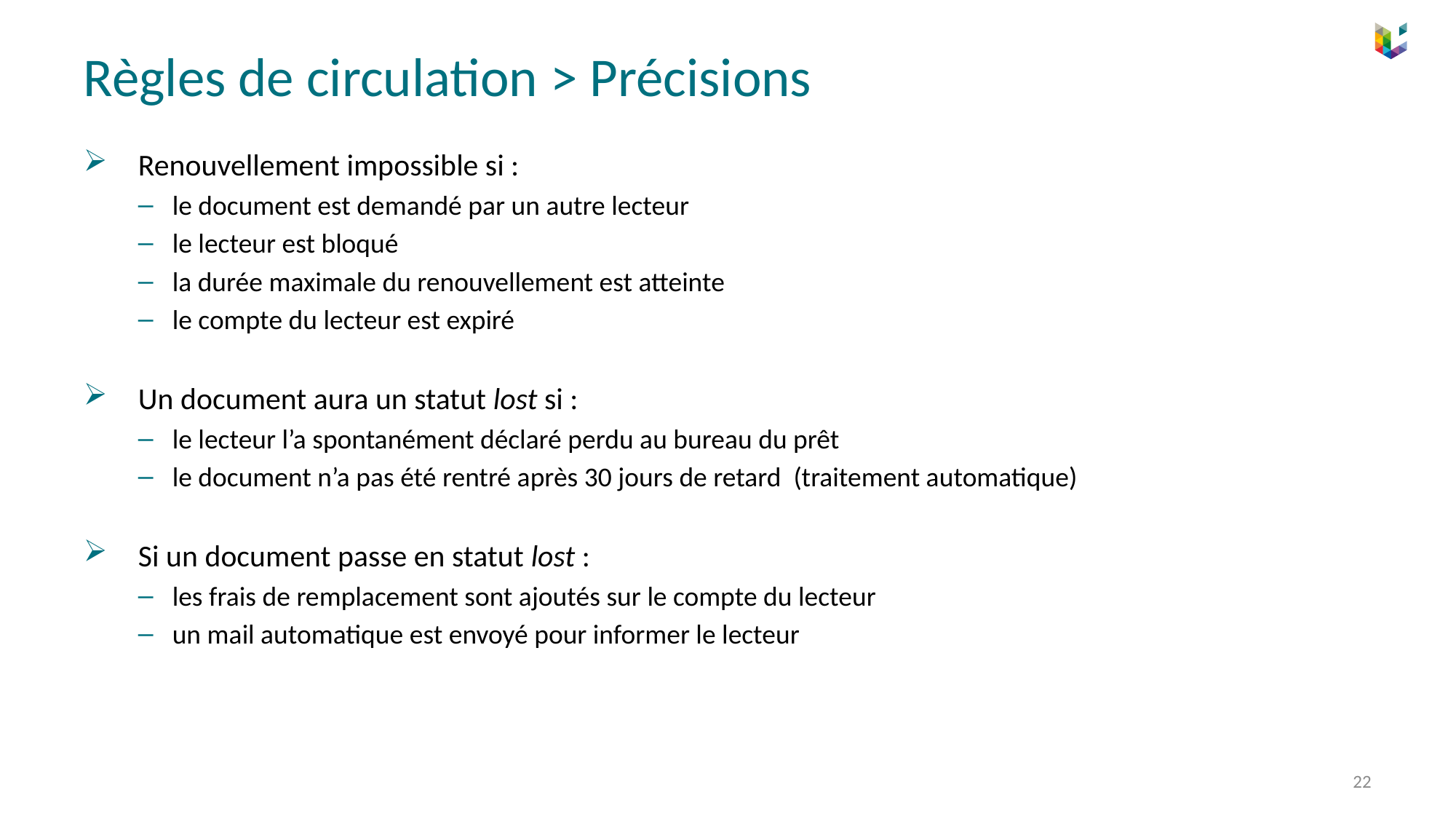

# Règles de circulation > Précisions
Renouvellement impossible si :
le document est demandé par un autre lecteur
le lecteur est bloqué
la durée maximale du renouvellement est atteinte
le compte du lecteur est expiré

Un document aura un statut lost si :
le lecteur l’a spontanément déclaré perdu au bureau du prêt
le document n’a pas été rentré après 30 jours de retard  (traitement automatique)

Si un document passe en statut lost :
les frais de remplacement sont ajoutés sur le compte du lecteur
un mail automatique est envoyé pour informer le lecteur

22